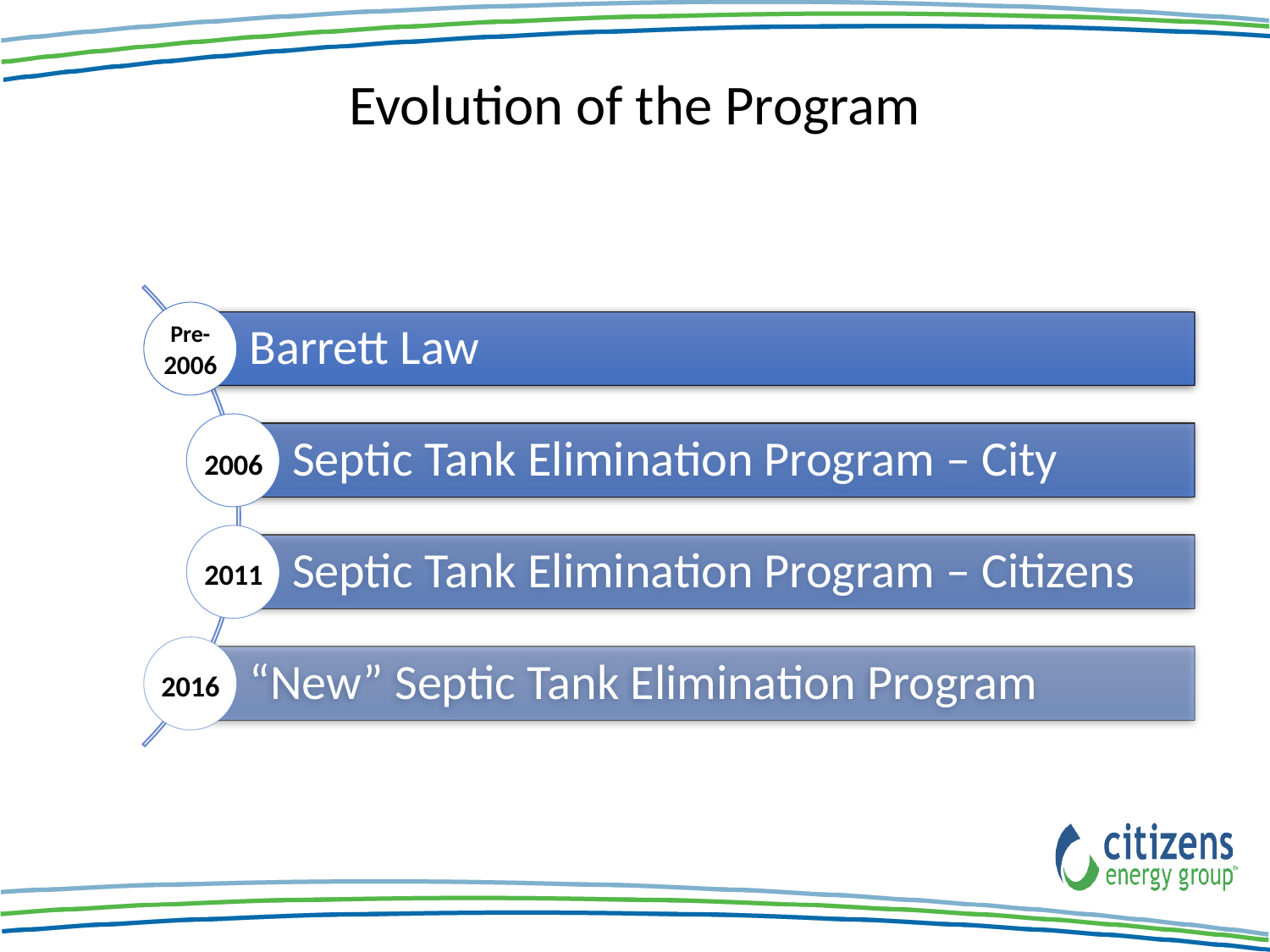

# Evolution of the Program
Barrett Law
Septic Tank Elimination Program – City
Septic Tank Elimination Program – Citizens
“New” Septic Tank Elimination Program
Pre- 2006
2006
2011
2016